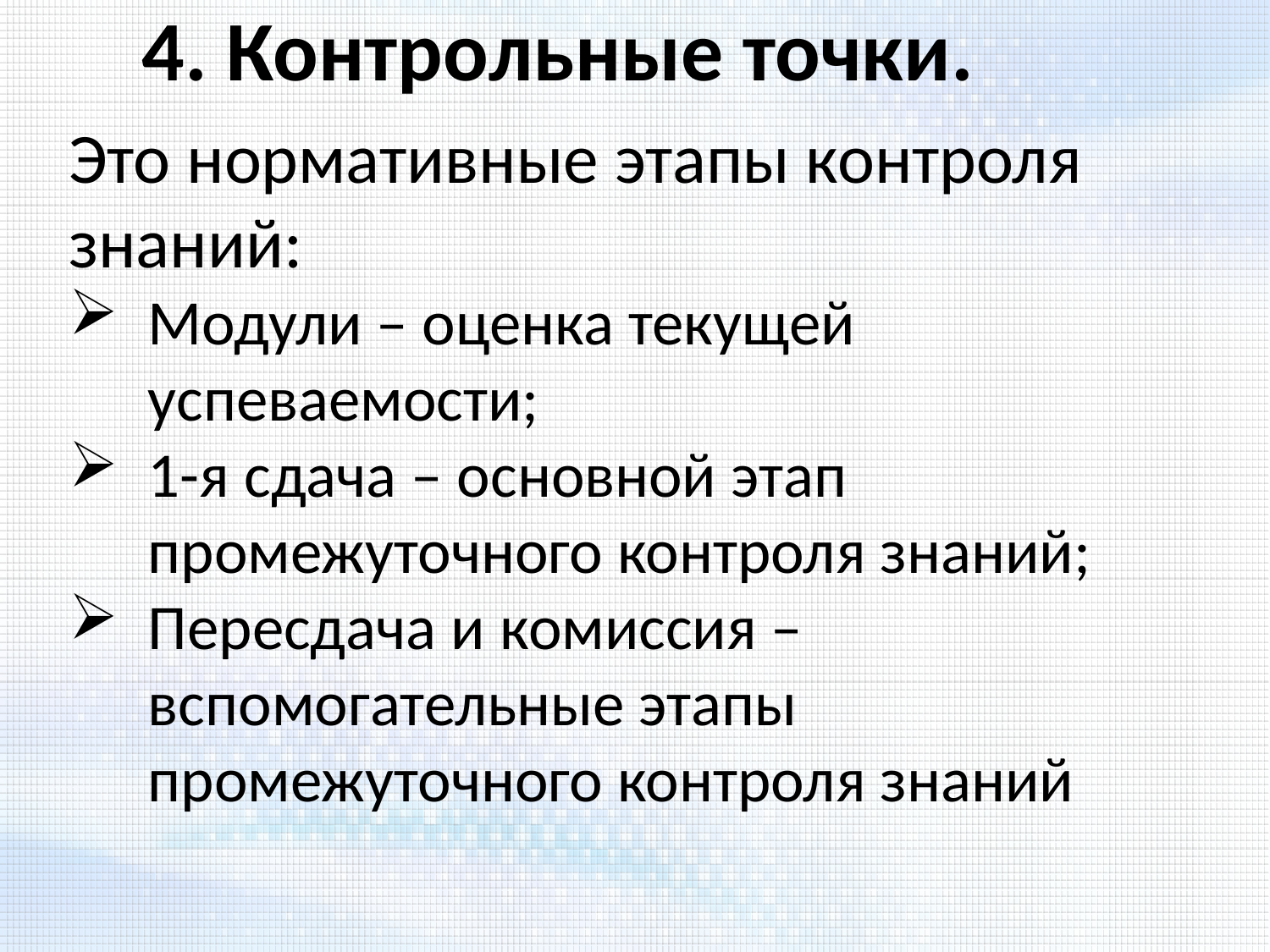

4. Контрольные точки.
Это нормативные этапы контроля знаний:
Модули – оценка текущей успеваемости;
1-я сдача – основной этап промежуточного контроля знаний;
Пересдача и комиссия – вспомогательные этапы промежуточного контроля знаний